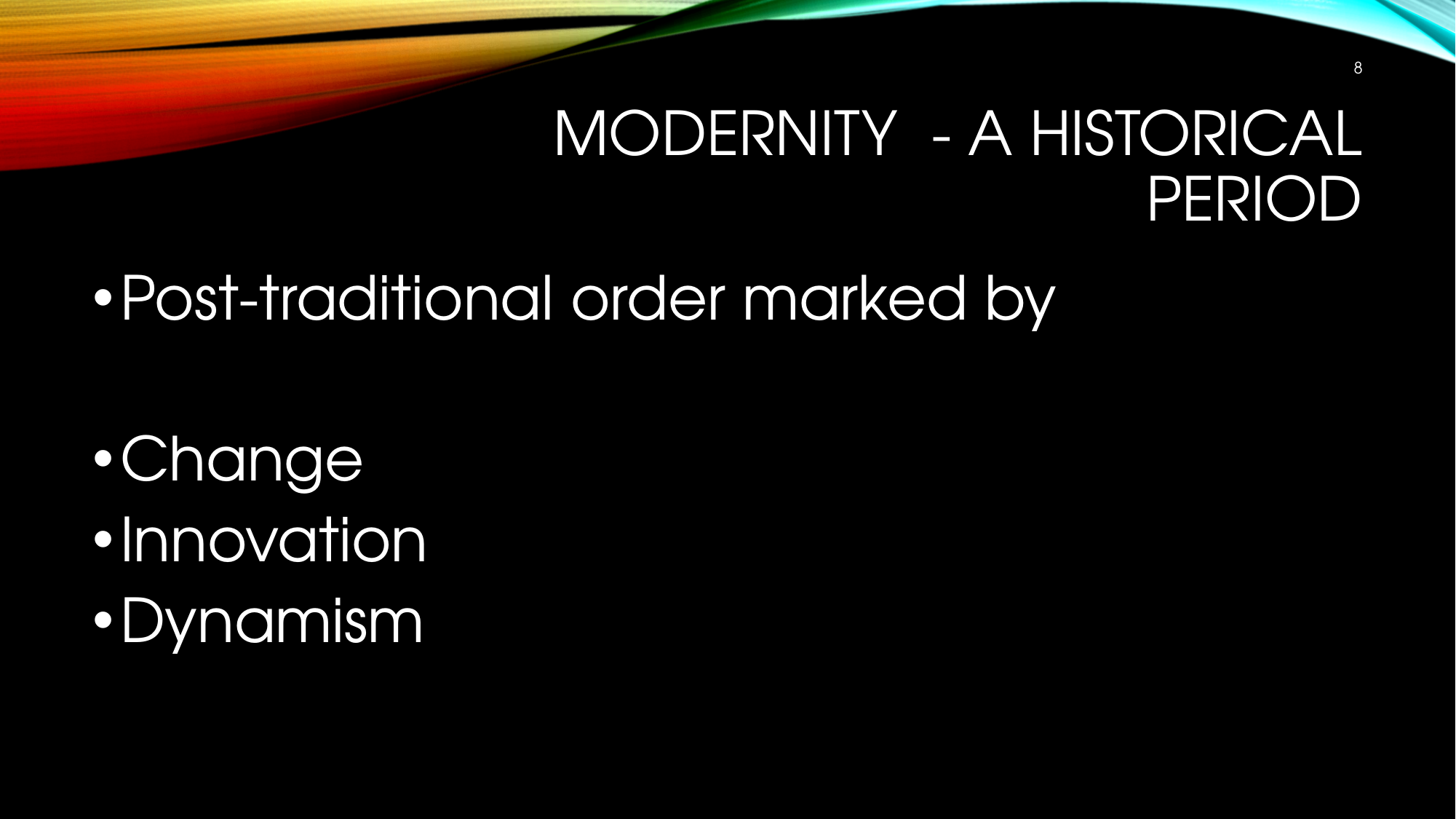

8
# Modernity  - a historical period
Post-traditional order marked by

Change
Innovation
Dynamism